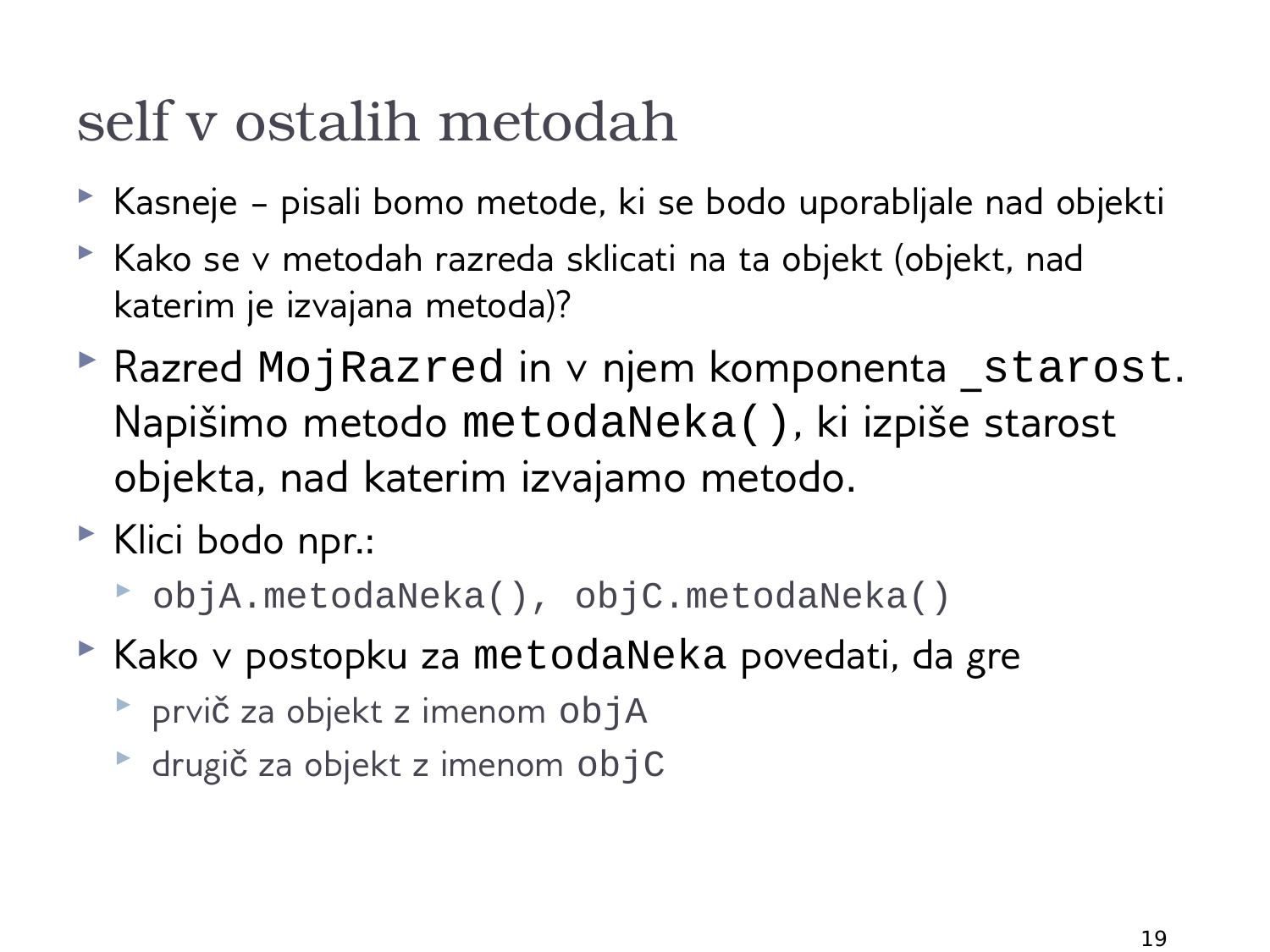

# self v ostalih metodah
Kasneje – pisali bomo metode, ki se bodo uporabljale nad objekti
Kako se v metodah razreda sklicati na ta objekt (objekt, nad katerim je izvajana metoda)?
Razred MojRazred in v njem komponenta _starost. Napišimo metodo metodaNeka(), ki izpiše starost objekta, nad katerim izvajamo metodo.
Klici bodo npr.:
objA.metodaNeka(), objC.metodaNeka()
Kako v postopku za metodaNeka povedati, da gre
prvič za objekt z imenom objA
drugič za objekt z imenom objC

19